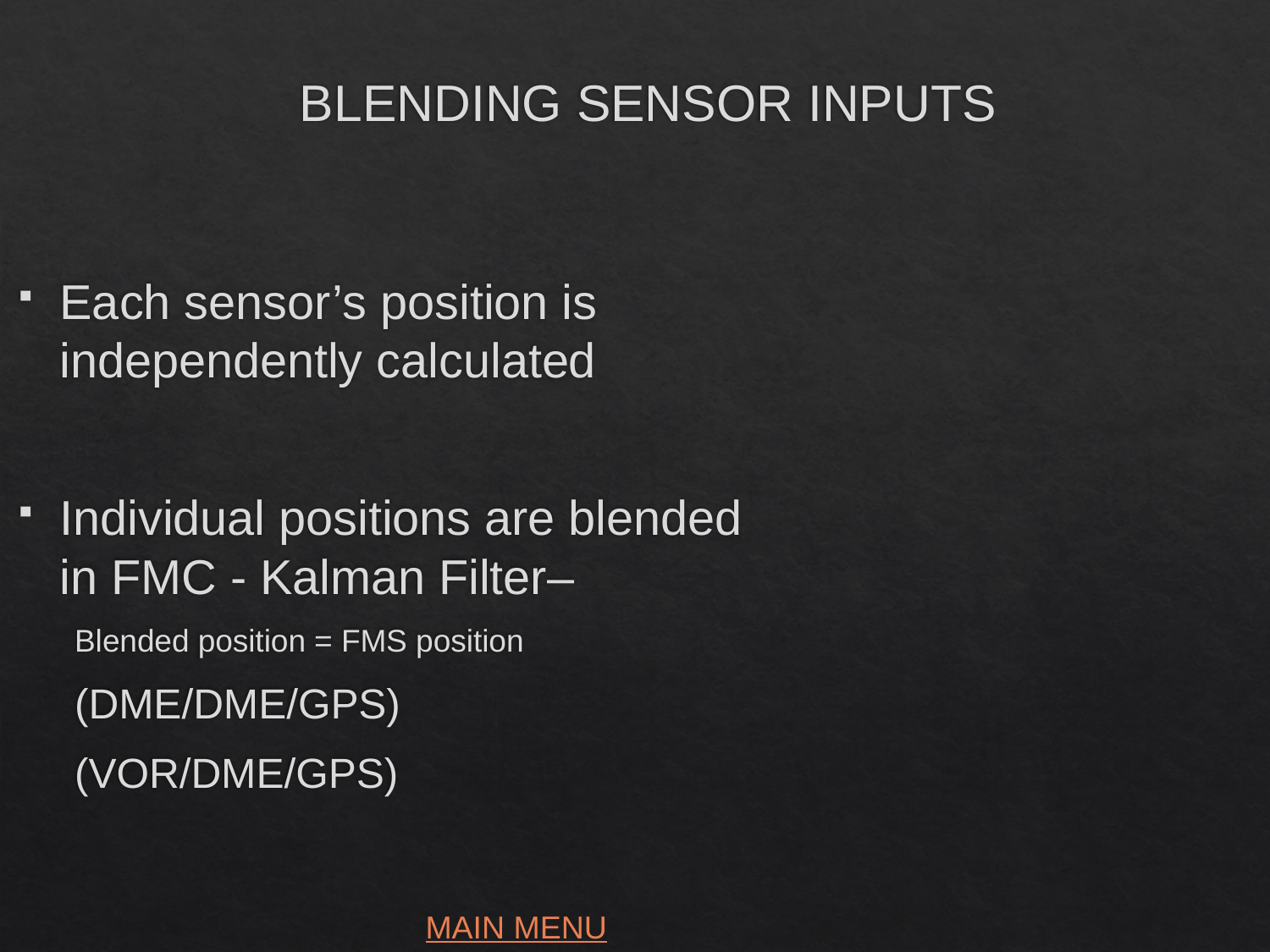

# BLENDING SENSOR INPUTS
Each sensor’s position is independently calculated

Individual positions are blended in FMC - Kalman Filter–
Blended position = FMS position
(DME/DME/GPS)
(VOR/DME/GPS)
MAIN MENU